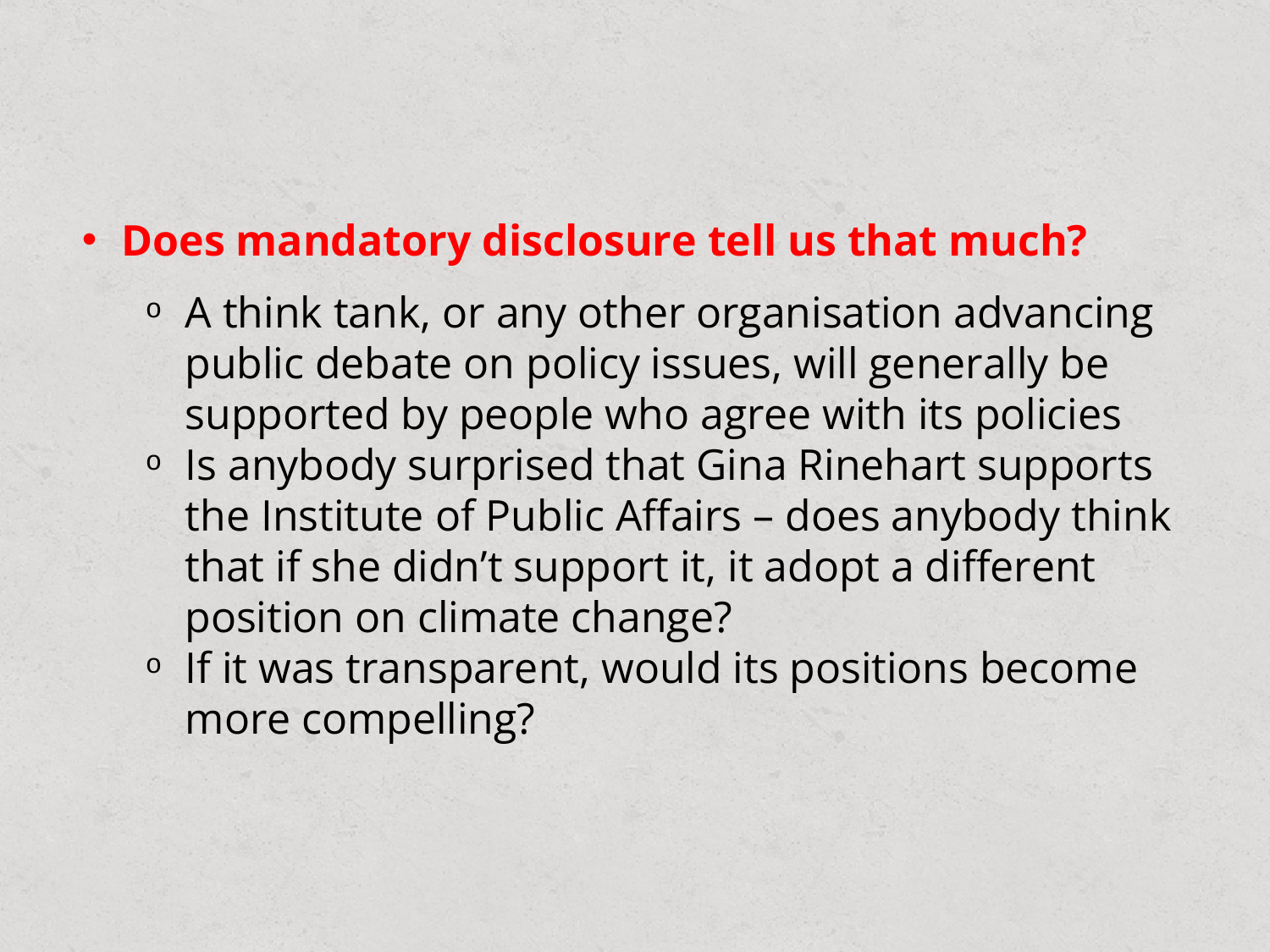

Does mandatory disclosure tell us that much?

A think tank, or any other organisation advancing public debate on policy issues, will generally be supported by people who agree with its policies
Is anybody surprised that Gina Rinehart supports the Institute of Public Affairs – does anybody think that if she didn’t support it, it adopt a different position on climate change?
If it was transparent, would its positions become more compelling?